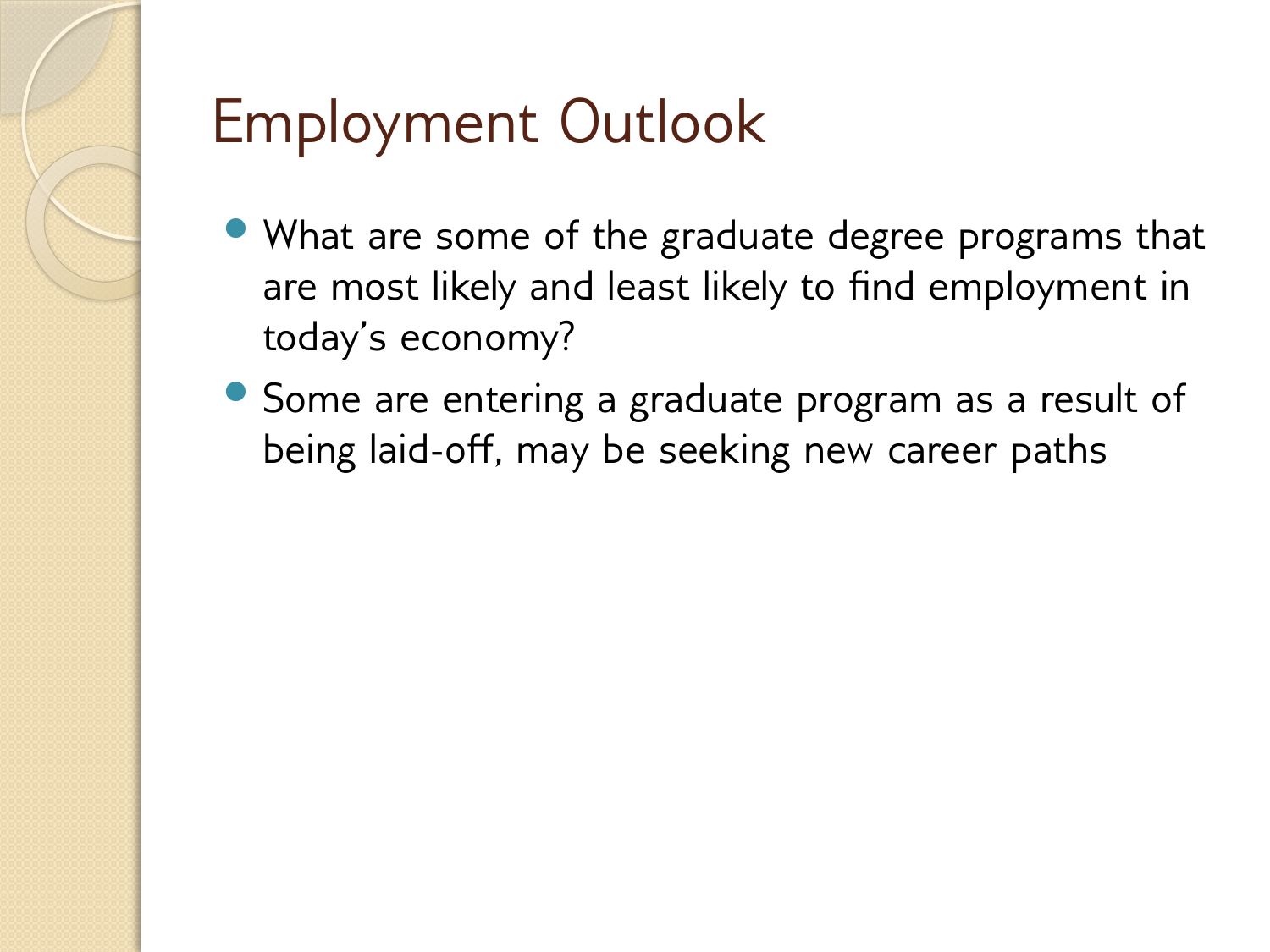

# Employment Outlook
What are some of the graduate degree programs that are most likely and least likely to find employment in today’s economy?
Some are entering a graduate program as a result of being laid-off, may be seeking new career paths